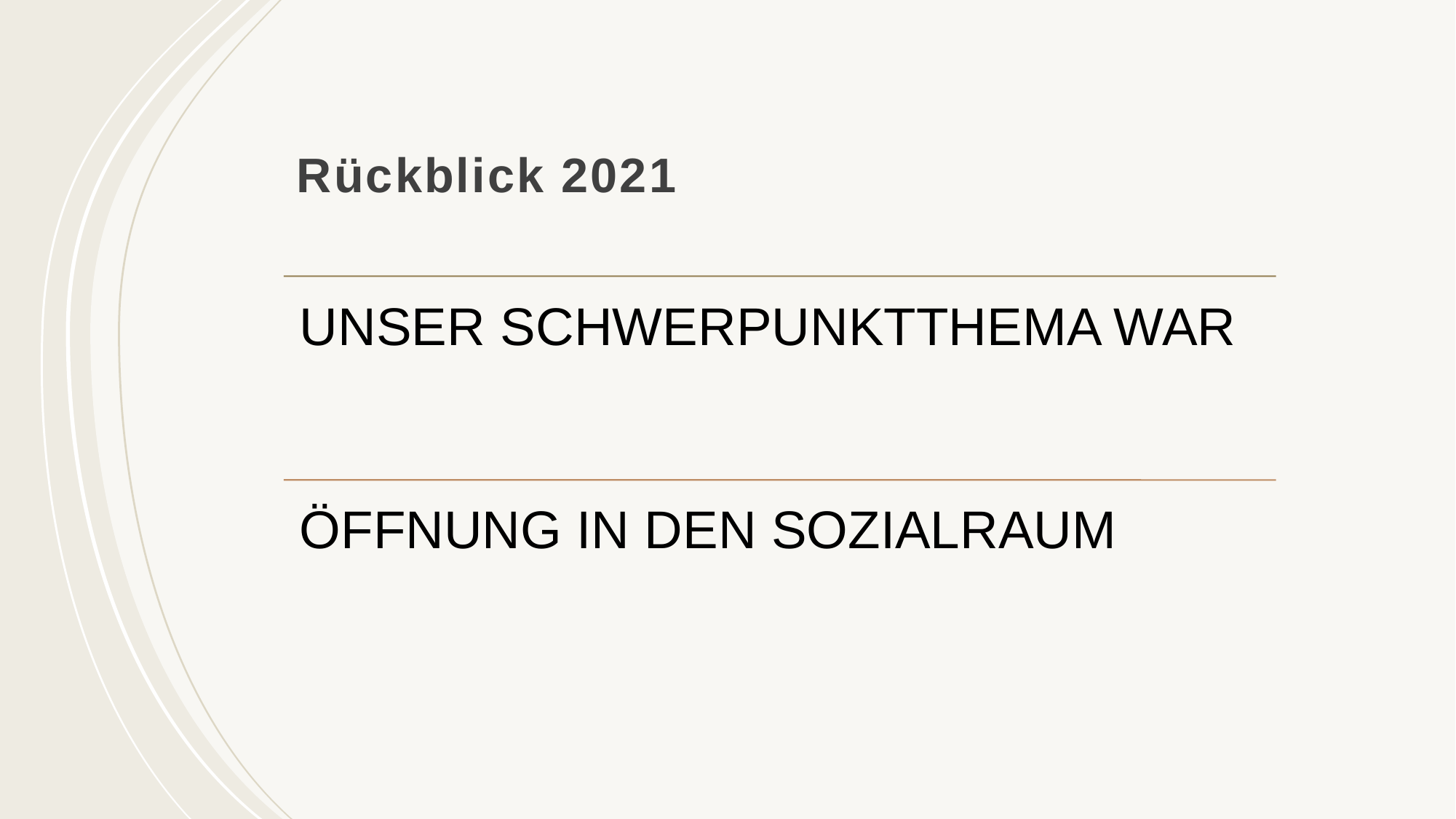

# Rückblick 2021
Unser Schwerpunktthema war
Öffnung in den Sozialraum